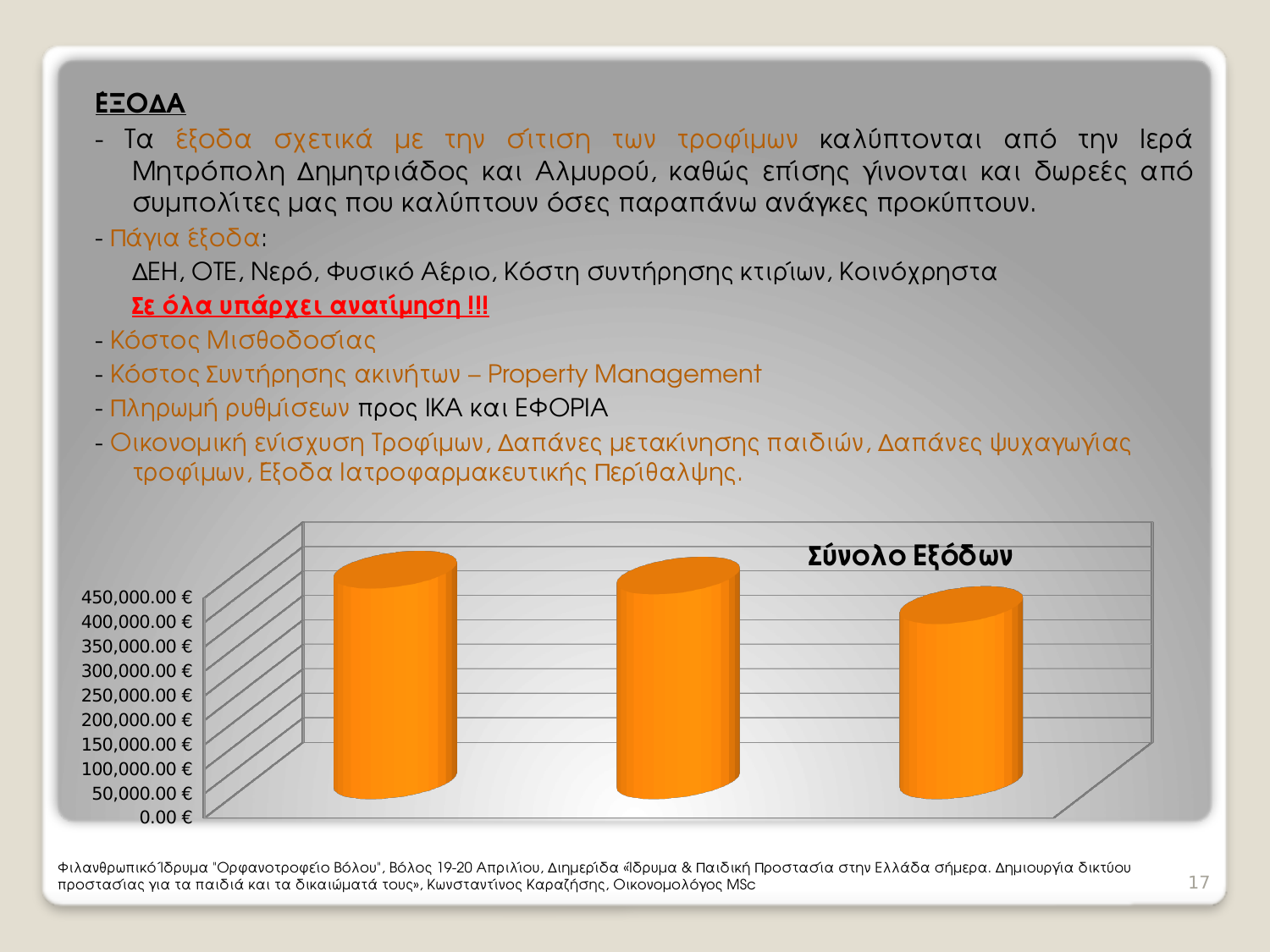

ΈΞΟΔΑ
- Τα έξοδα σχετικά με την σίτιση των τροφίμων καλύπτονται από την Ιερά Μητρόπολη Δημητριάδος και Αλμυρού, καθώς επίσης γίνονται και δωρεές από συμπολίτες μας που καλύπτουν όσες παραπάνω ανάγκες προκύπτουν.
- Πάγια έξοδα:
	ΔΕΗ, ΟΤΕ, Νερό, Φυσικό Αέριο, Κόστη συντήρησης κτιρίων, Κοινόχρηστα
	Σε όλα υπάρχει ανατίμηση !!!
- Κόστος Μισθοδοσίας
- Κόστος Συντήρησης ακινήτων – Property Management
- Πληρωμή ρυθμίσεων προς ΙΚΑ και ΕΦΟΡΙΑ
- Οικονομική ενίσχυση Τροφίμων, Δαπάνες μετακίνησης παιδιών, Δαπάνες ψυχαγωγίας τροφίμων, Έξοδα Ιατροφαρμακευτικής Περίθαλψης.

[unsupported chart]

Φιλανθρωπικό Ίδρυμα "Ορφανοτροφείο Βόλου", Βόλος 19-20 Απριλίου, Διημερίδα «Ίδρυμα & Παιδική Προστασία στην Ελλάδα σήμερα. Δημιουργία δικτύου προστασίας για τα παιδιά και τα δικαιώματά τους», Κωνσταντίνος Καραζήσης, Οικονομολόγος MSc
17